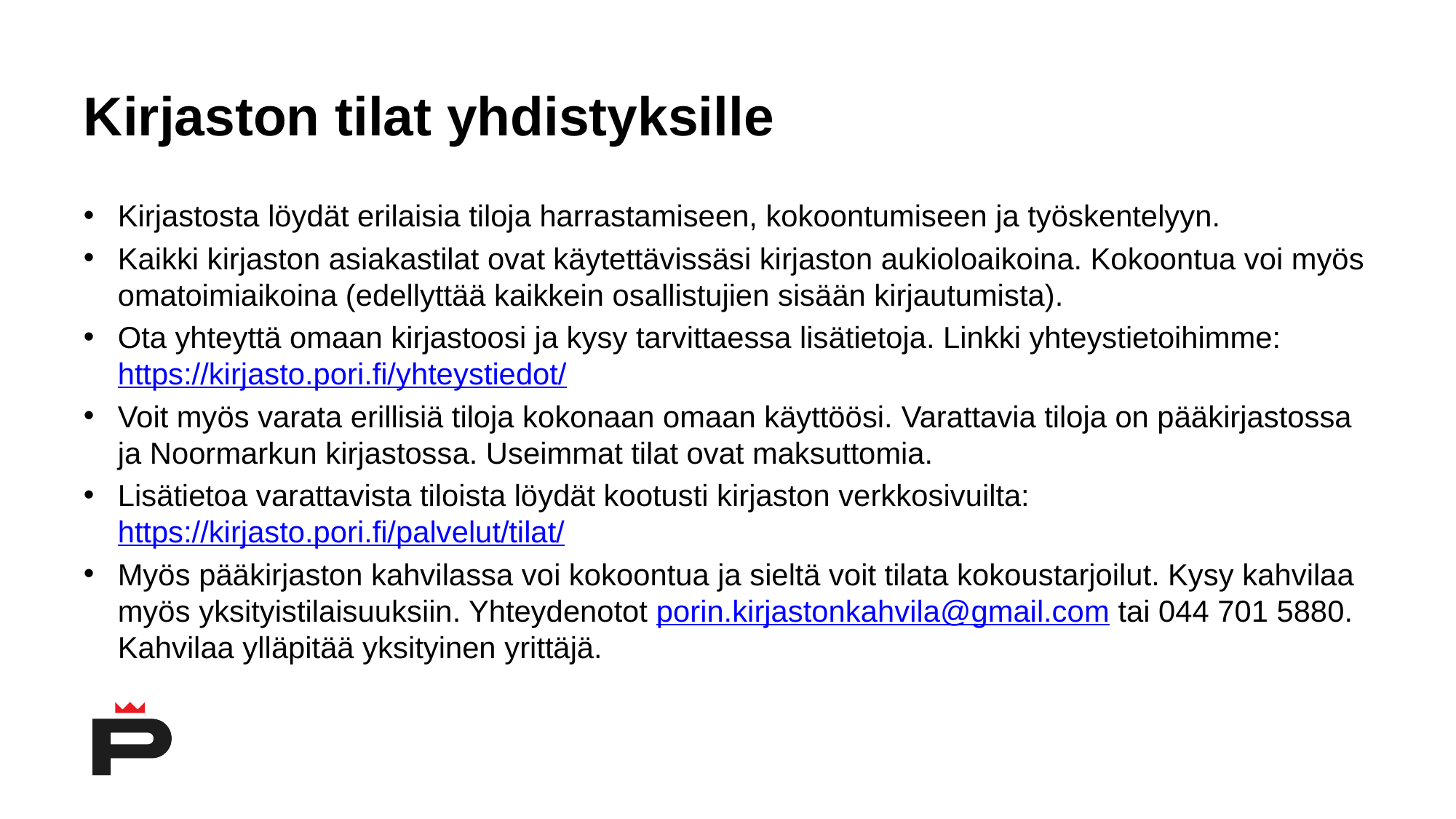

# Kirjaston tilat yhdistyksille
Kirjastosta löydät erilaisia tiloja harrastamiseen, kokoontumiseen ja työskentelyyn.
Kaikki kirjaston asiakastilat ovat käytettävissäsi kirjaston aukioloaikoina. Kokoontua voi myös omatoimiaikoina (edellyttää kaikkein osallistujien sisään kirjautumista).
Ota yhteyttä omaan kirjastoosi ja kysy tarvittaessa lisätietoja. Linkki yhteystietoihimme: https://kirjasto.pori.fi/yhteystiedot/
Voit myös varata erillisiä tiloja kokonaan omaan käyttöösi. Varattavia tiloja on pääkirjastossa ja Noormarkun kirjastossa. Useimmat tilat ovat maksuttomia.
Lisätietoa varattavista tiloista löydät kootusti kirjaston verkkosivuilta: https://kirjasto.pori.fi/palvelut/tilat/
Myös pääkirjaston kahvilassa voi kokoontua ja sieltä voit tilata kokoustarjoilut. Kysy kahvilaa myös yksityistilaisuuksiin. Yhteydenotot porin.kirjastonkahvila@gmail.com tai 044 701 5880. Kahvilaa ylläpitää yksityinen yrittäjä.